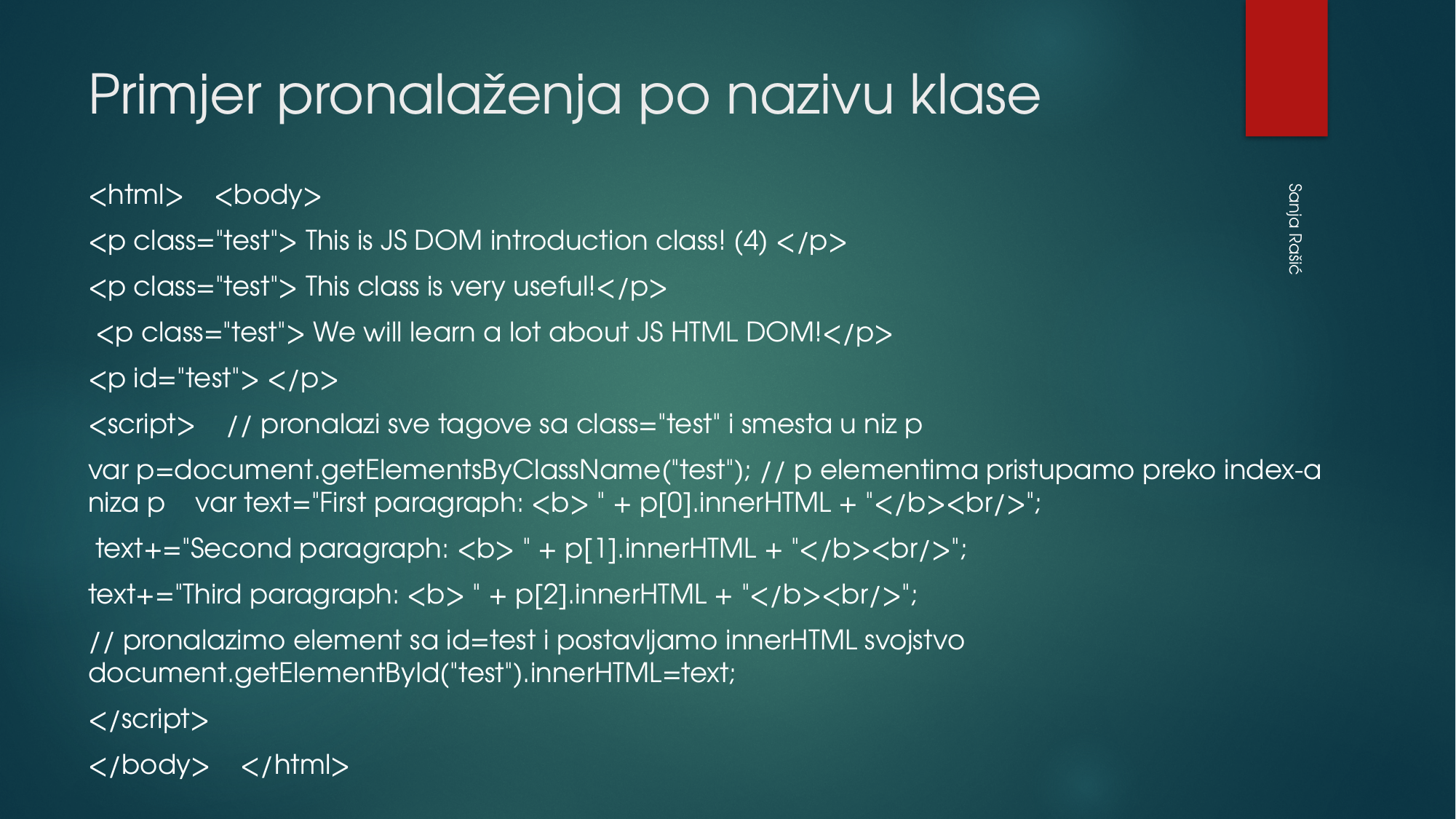

# Primjer pronalaženja po nazivu klase
<html>    <body>
<p class="test"> This is JS DOM introduction class! (4) </p>
<p class="test"> This class is very useful!</p>
 <p class="test"> We will learn a lot about JS HTML DOM!</p>
<p id="test"> </p>
<script>    // pronalazi sve tagove sa class="test" i smesta u niz p
var p=document.getElementsByClassName("test"); // p elementima pristupamo preko index-a niza p    var text="First paragraph: <b> " + p[0].innerHTML + "</b><br/>";
 text+="Second paragraph: <b> " + p[1].innerHTML + "</b><br/>";
text+="Third paragraph: <b> " + p[2].innerHTML + "</b><br/>";
// pronalazimo element sa id=test i postavljamo innerHTML svojstvo document.getElementById("test").innerHTML=text;
</script>
</body>    </html>

Sanja Rašić